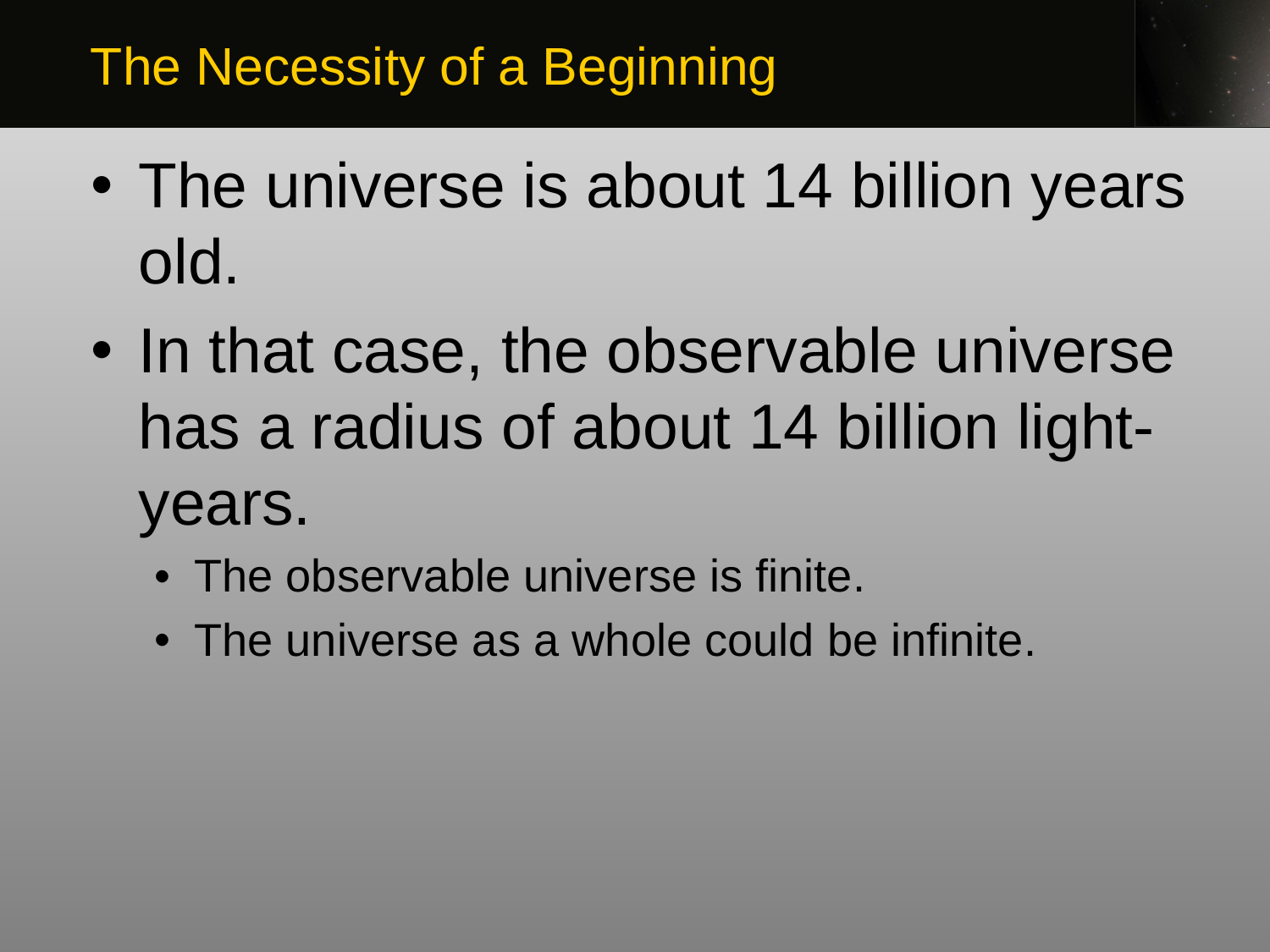

The Necessity of a Beginning
The universe is about 14 billion years old.
In that case, the observable universe has a radius of about 14 billion light-years.
The observable universe is finite.
The universe as a whole could be infinite.